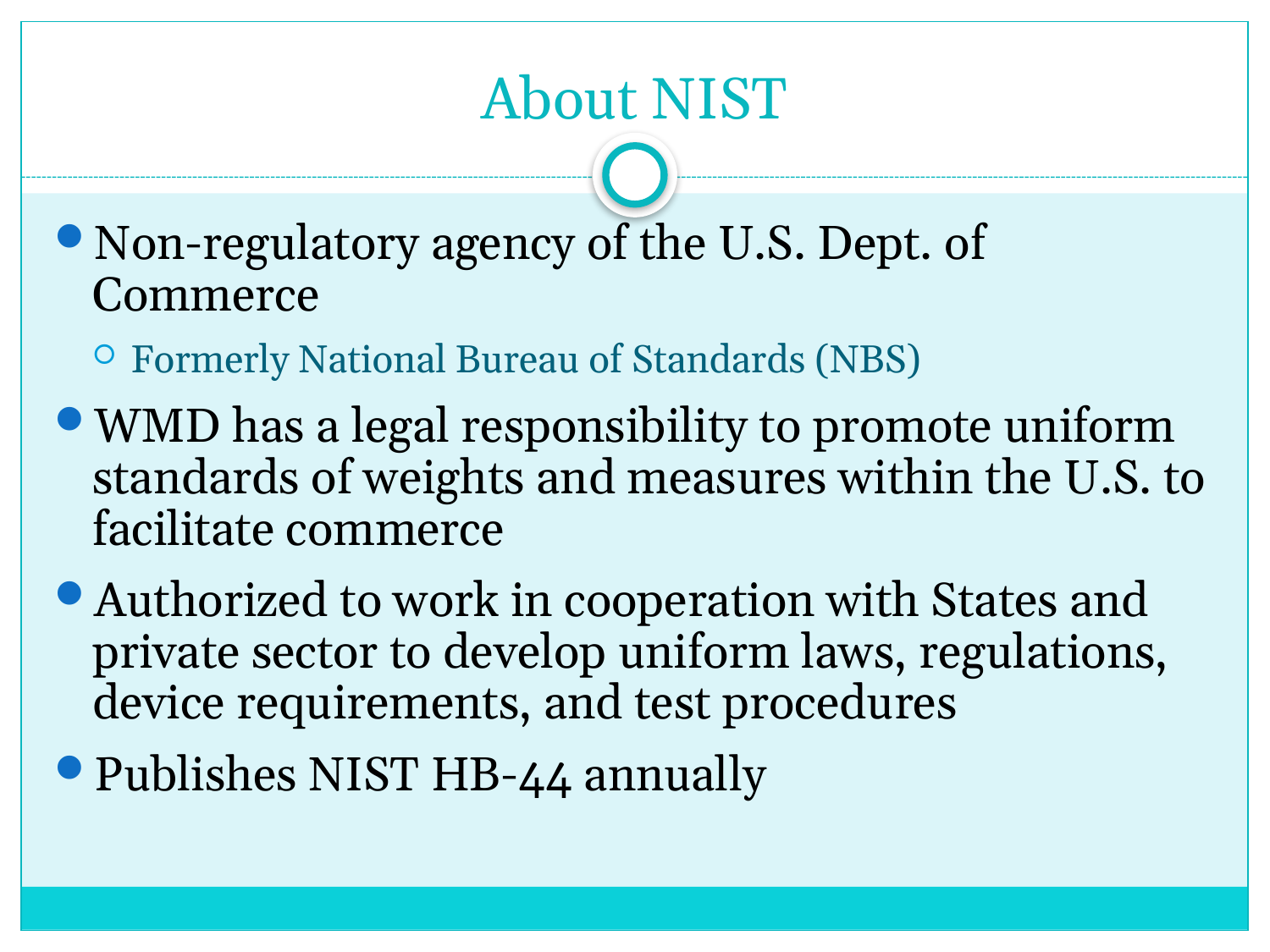

# About NIST
Non-regulatory agency of the U.S. Dept. of Commerce
Formerly National Bureau of Standards (NBS)
WMD has a legal responsibility to promote uniform standards of weights and measures within the U.S. to facilitate commerce
Authorized to work in cooperation with States and private sector to develop uniform laws, regulations, device requirements, and test procedures
Publishes NIST HB-44 annually